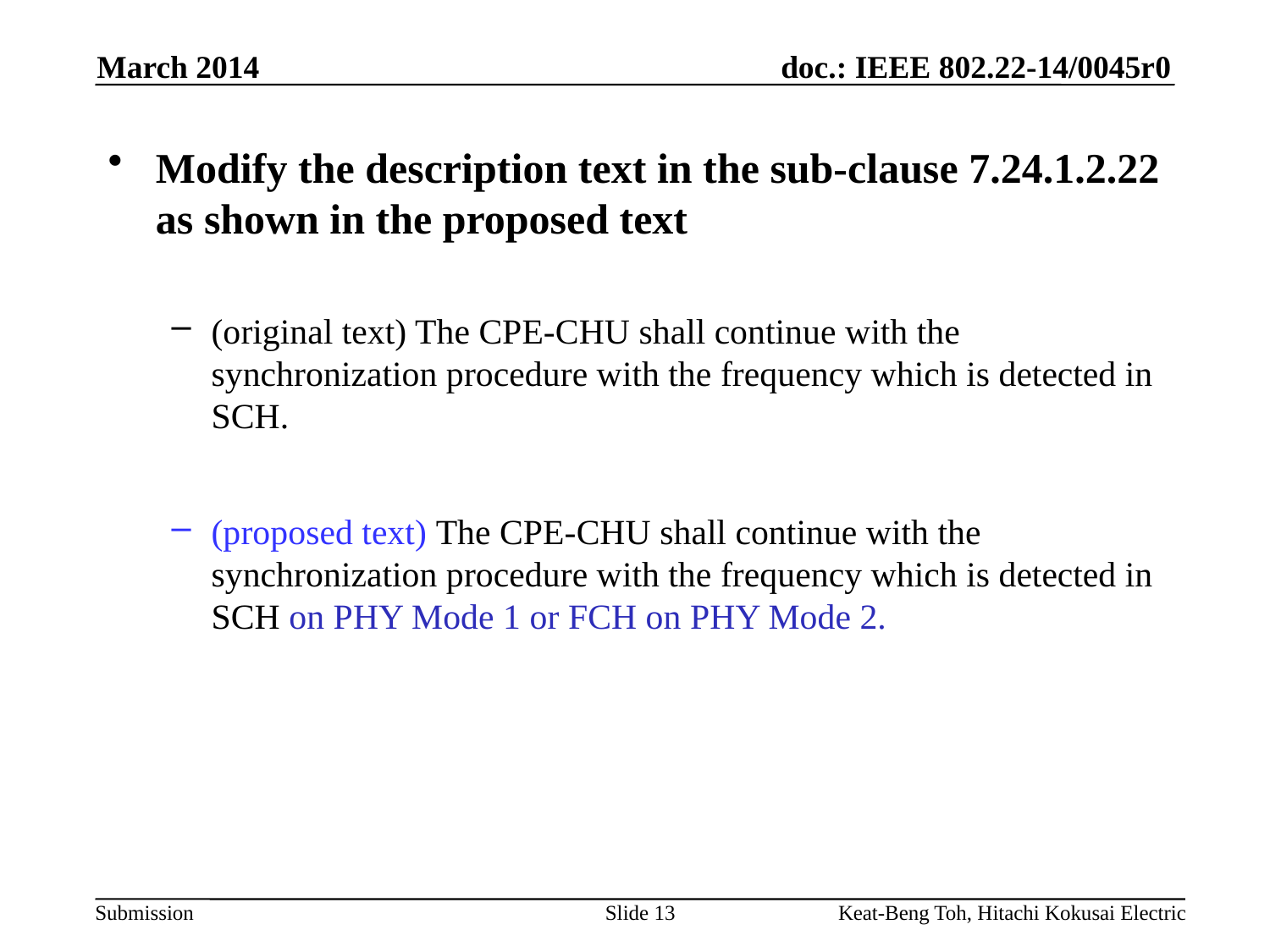

March 2014
Modify the description text in the sub-clause 7.24.1.2.22 as shown in the proposed text

(original text) The CPE-CHU shall continue with the synchronization procedure with the frequency which is detected in SCH.

(proposed text) The CPE-CHU shall continue with the synchronization procedure with the frequency which is detected in SCH on PHY Mode 1 or FCH on PHY Mode 2.
Slide 13
Keat-Beng Toh, Hitachi Kokusai Electric